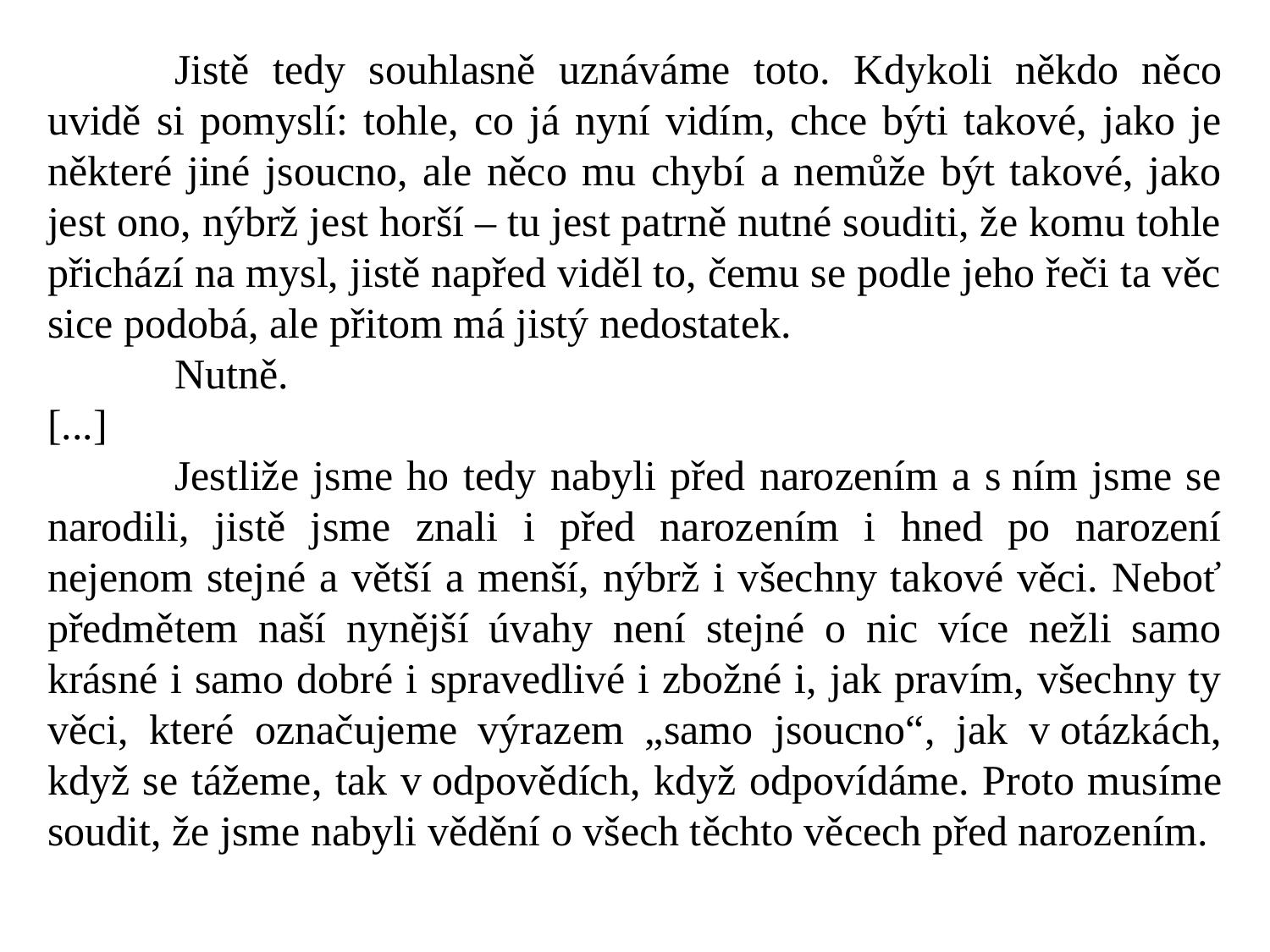

Jistě tedy souhlasně uznáváme toto. Kdykoli někdo něco uvidě si pomyslí: tohle, co já nyní vidím, chce býti takové, jako je některé jiné jsoucno, ale něco mu chybí a nemůže být takové, jako jest ono, nýbrž jest horší – tu jest patrně nutné souditi, že komu tohle přichází na mysl, jistě napřed viděl to, čemu se podle jeho řeči ta věc sice podobá, ale přitom má jistý nedostatek.
	Nutně.
[...]
	Jestliže jsme ho tedy nabyli před narozením a s ním jsme se narodili, jistě jsme znali i před narozením i hned po narození nejenom stejné a větší a menší, nýbrž i všechny takové věci. Neboť předmětem naší nynější úvahy není stejné o nic více nežli samo krásné i samo dobré i spravedlivé i zbožné i, jak pravím, všechny ty věci, které označujeme výrazem „samo jsoucno“, jak v otázkách, když se tážeme, tak v odpovědích, když odpovídáme. Proto musíme soudit, že jsme nabyli vědění o všech těchto věcech před narozením.